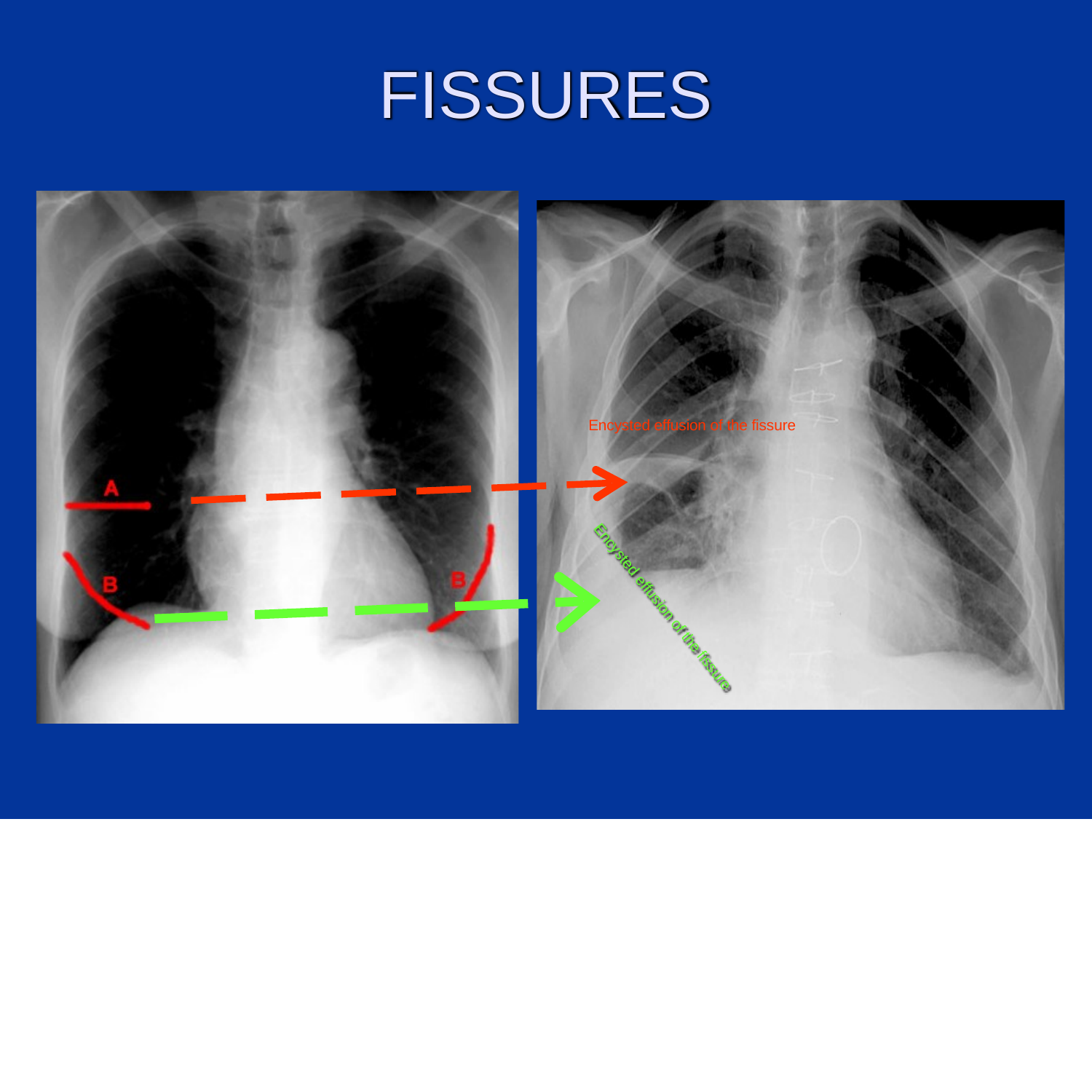

# FISSURES

Encysted effusion of the fissure

Encysted effusion of the fissure